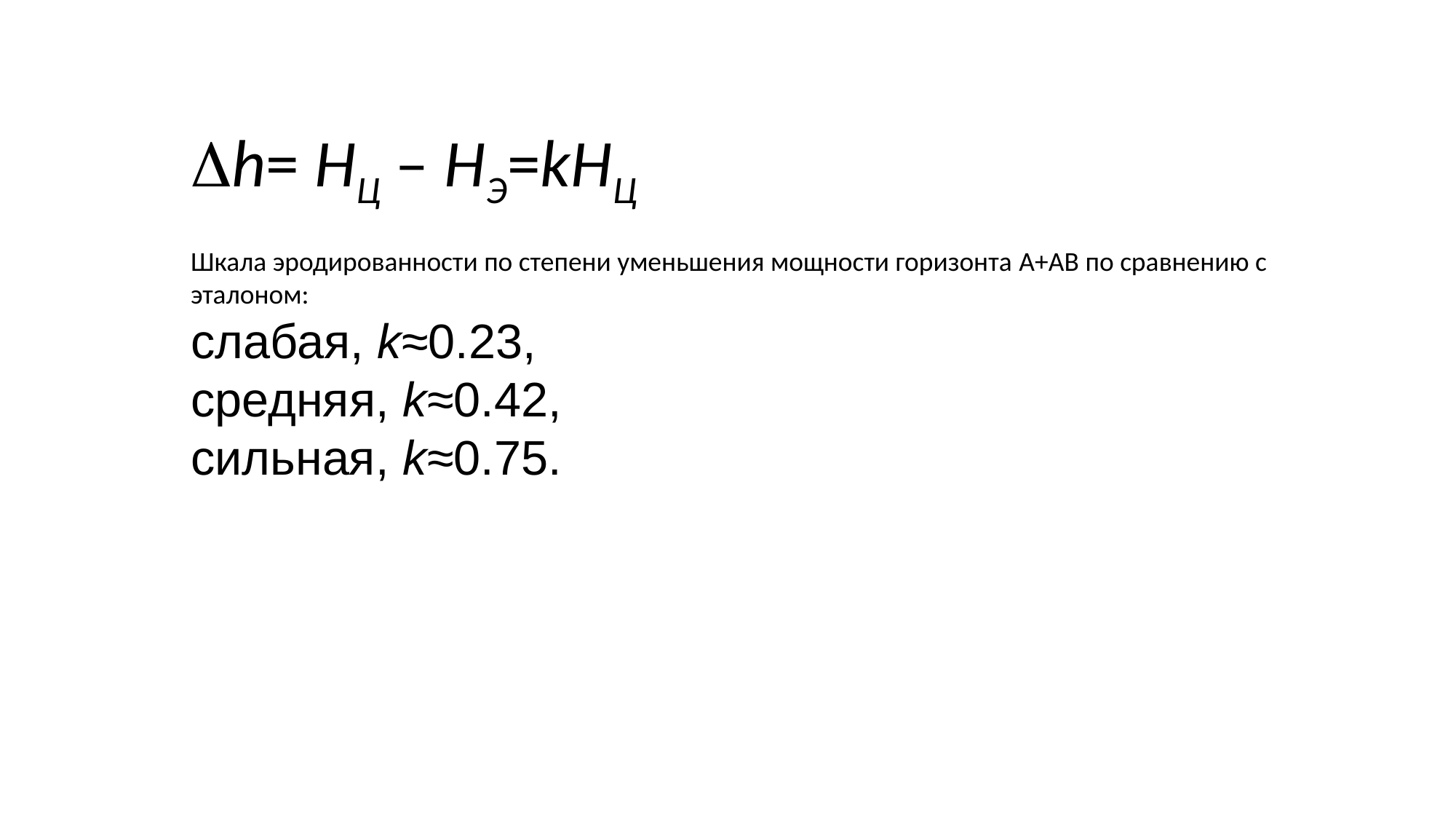

Δh= HЦ – HЭ=kHЦ

Шкала эродированности по степени уменьшения мощности горизонта A+AB по сравнению с эталоном:
слабая, k≈0.23,
средняя, k≈0.42,
сильная, k≈0.75.